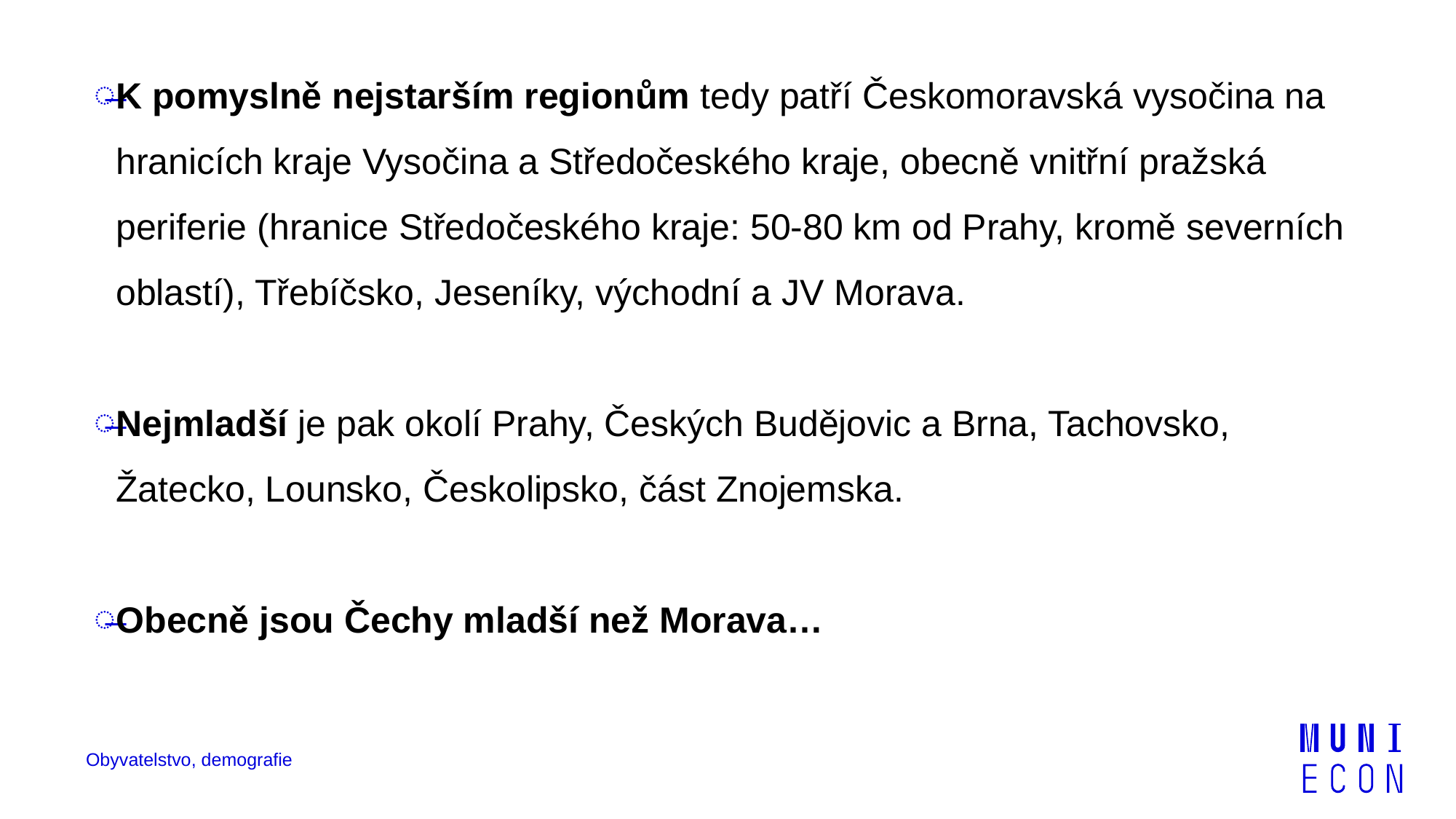

K pomyslně nejstarším regionům tedy patří Českomoravská vysočina na hranicích kraje Vysočina a Středočeského kraje, obecně vnitřní pražská periferie (hranice Středočeského kraje: 50-80 km od Prahy, kromě severních oblastí), Třebíčsko, Jeseníky, východní a JV Morava.

Nejmladší je pak okolí Prahy, Českých Budějovic a Brna, Tachovsko, Žatecko, Lounsko, Českolipsko, část Znojemska.

Obecně jsou Čechy mladší než Morava…

Obyvatelstvo, demografie